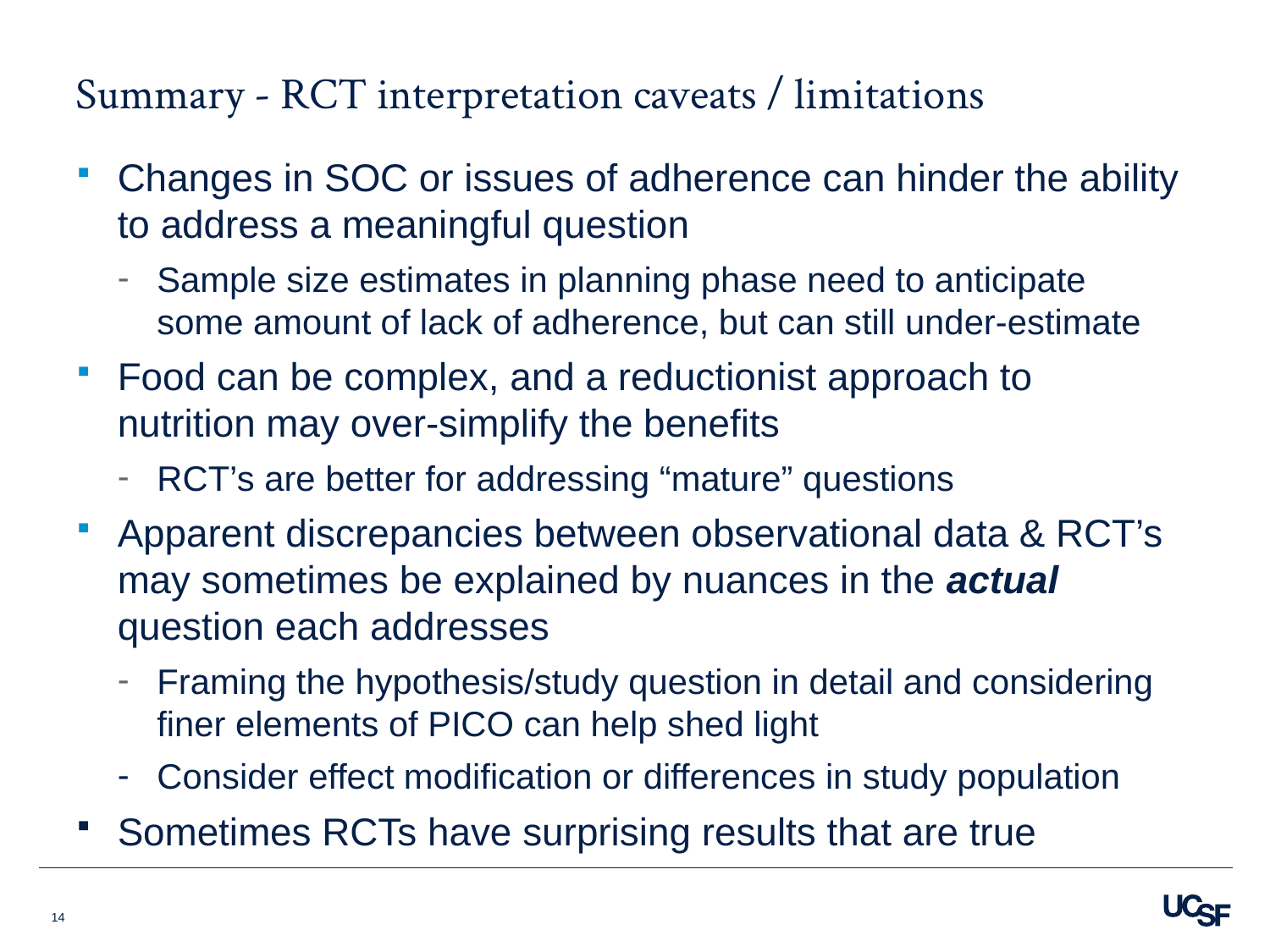

# Summary - RCT interpretation caveats / limitations
Changes in SOC or issues of adherence can hinder the ability to address a meaningful question
Sample size estimates in planning phase need to anticipate some amount of lack of adherence, but can still under-estimate
Food can be complex, and a reductionist approach to nutrition may over-simplify the benefits
RCT’s are better for addressing “mature” questions
Apparent discrepancies between observational data & RCT’s may sometimes be explained by nuances in the actual question each addresses
Framing the hypothesis/study question in detail and considering finer elements of PICO can help shed light
Consider effect modification or differences in study population
Sometimes RCTs have surprising results that are true

14